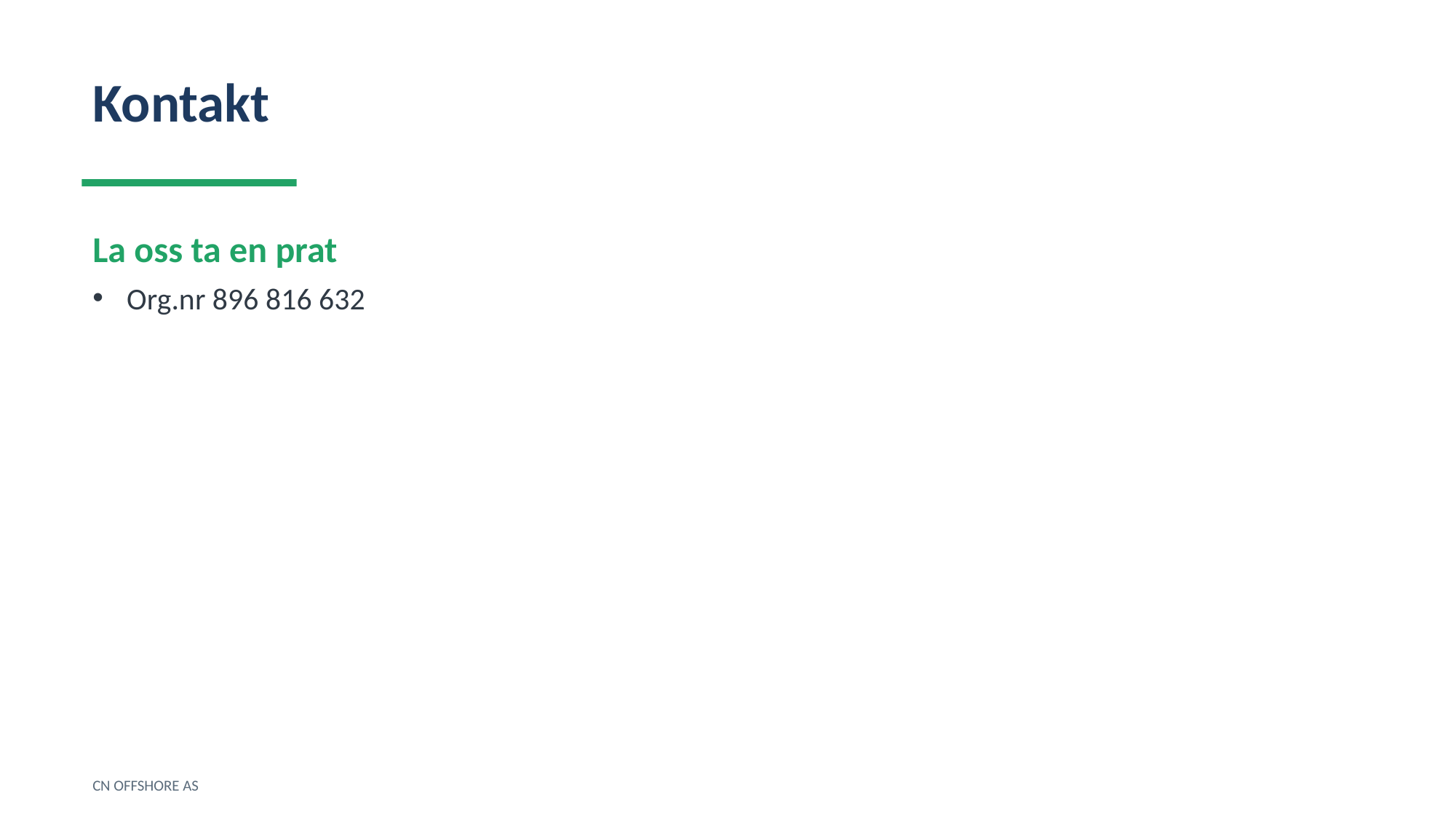

Kontakt

La oss ta en prat
Org.nr 896 816 632
CN OFFSHORE AS